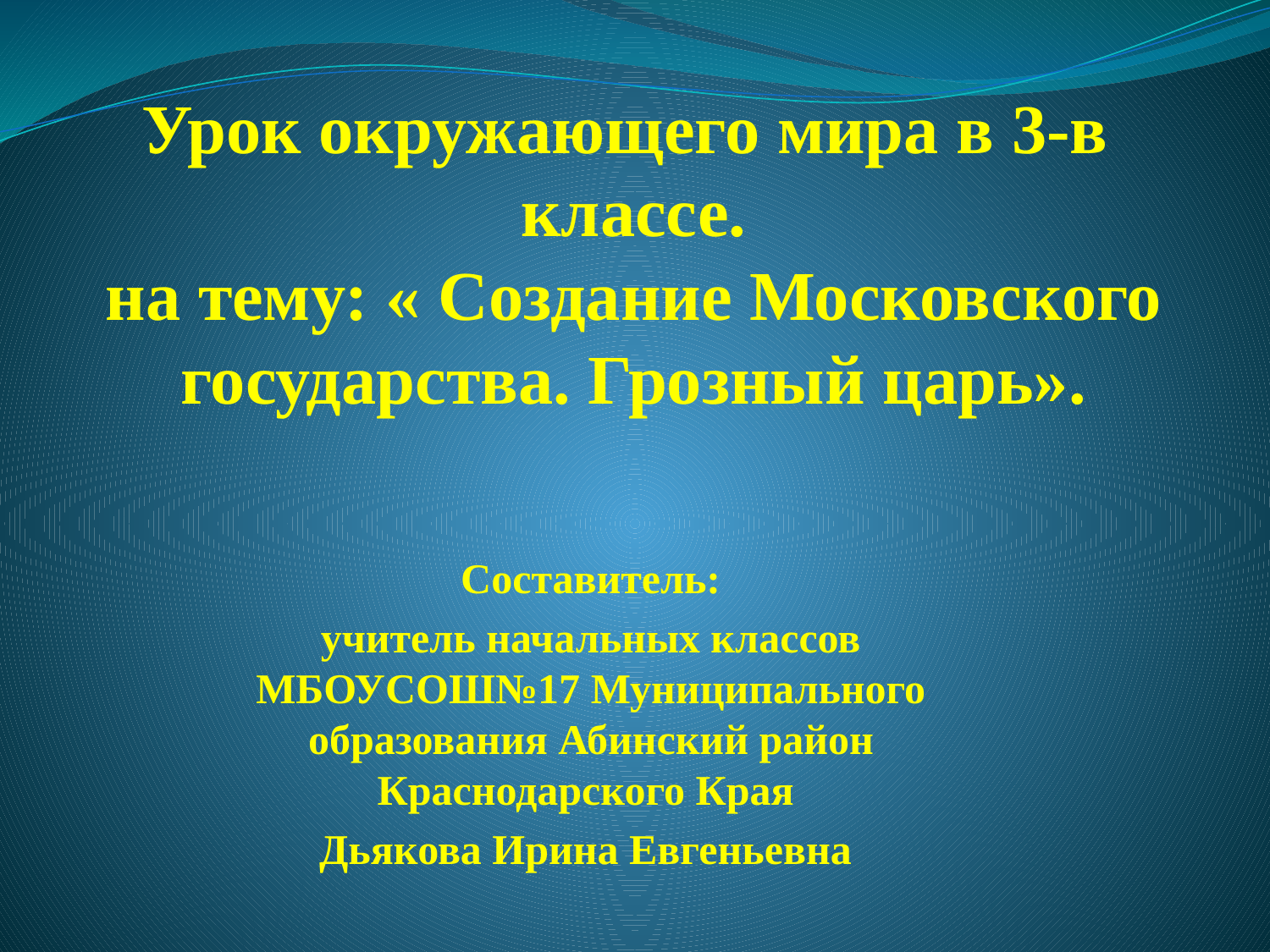

# Урок окружающего мира в 3-в  классе. на тему: « Создание Московского государства. Грозный царь».

Составитель:
учитель начальных классов МБОУСОШ№17 Муниципального образования Абинский район Краснодарского Края
Дьякова Ирина Евгеньевна